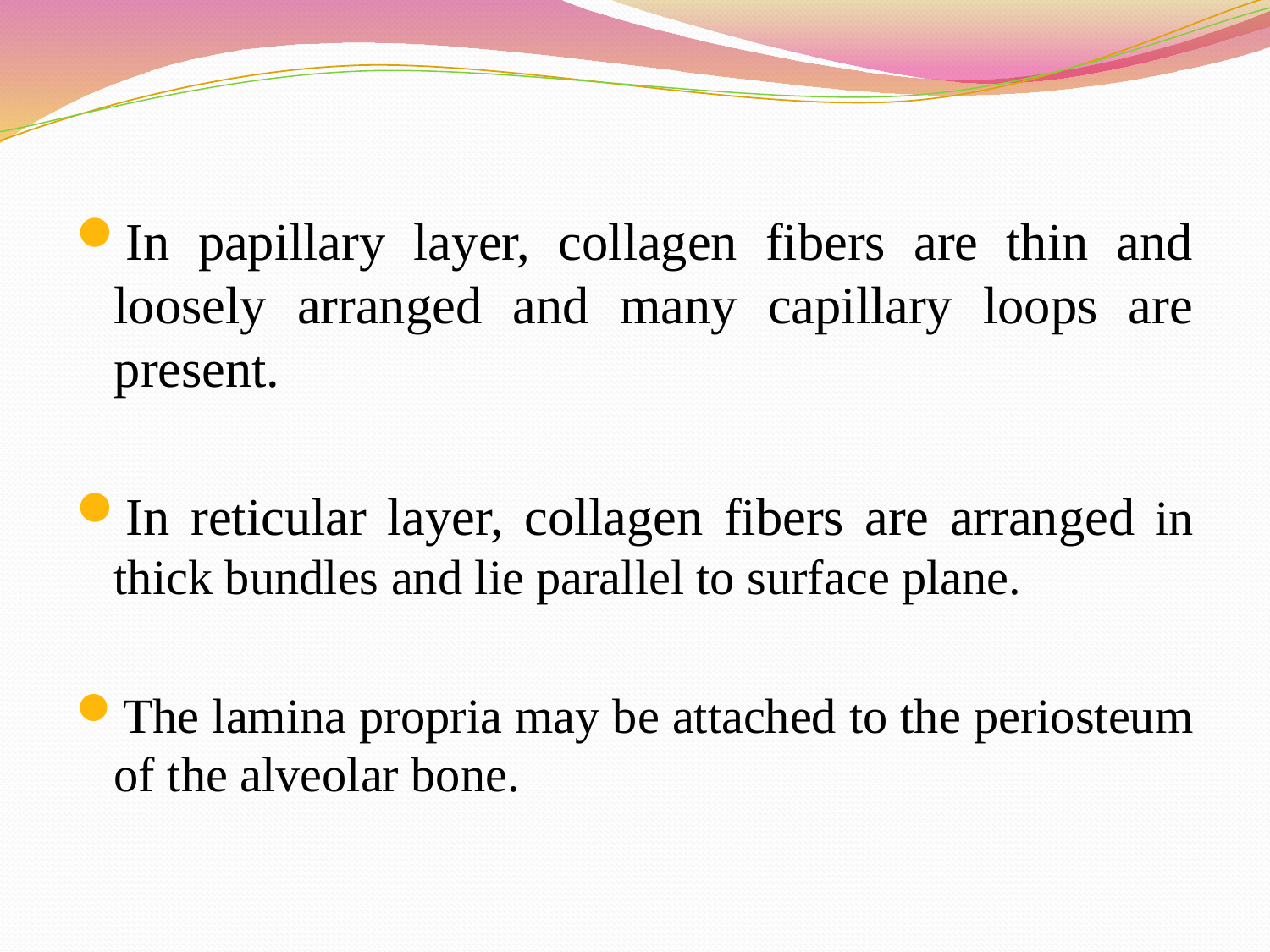

In papillary layer, collagen fibers are thin and loosely arranged and many capillary loops are present.

In reticular layer, collagen fibers are arranged in thick bundles and lie parallel to surface plane.

The lamina propria may be attached to the periosteum of the alveolar bone.